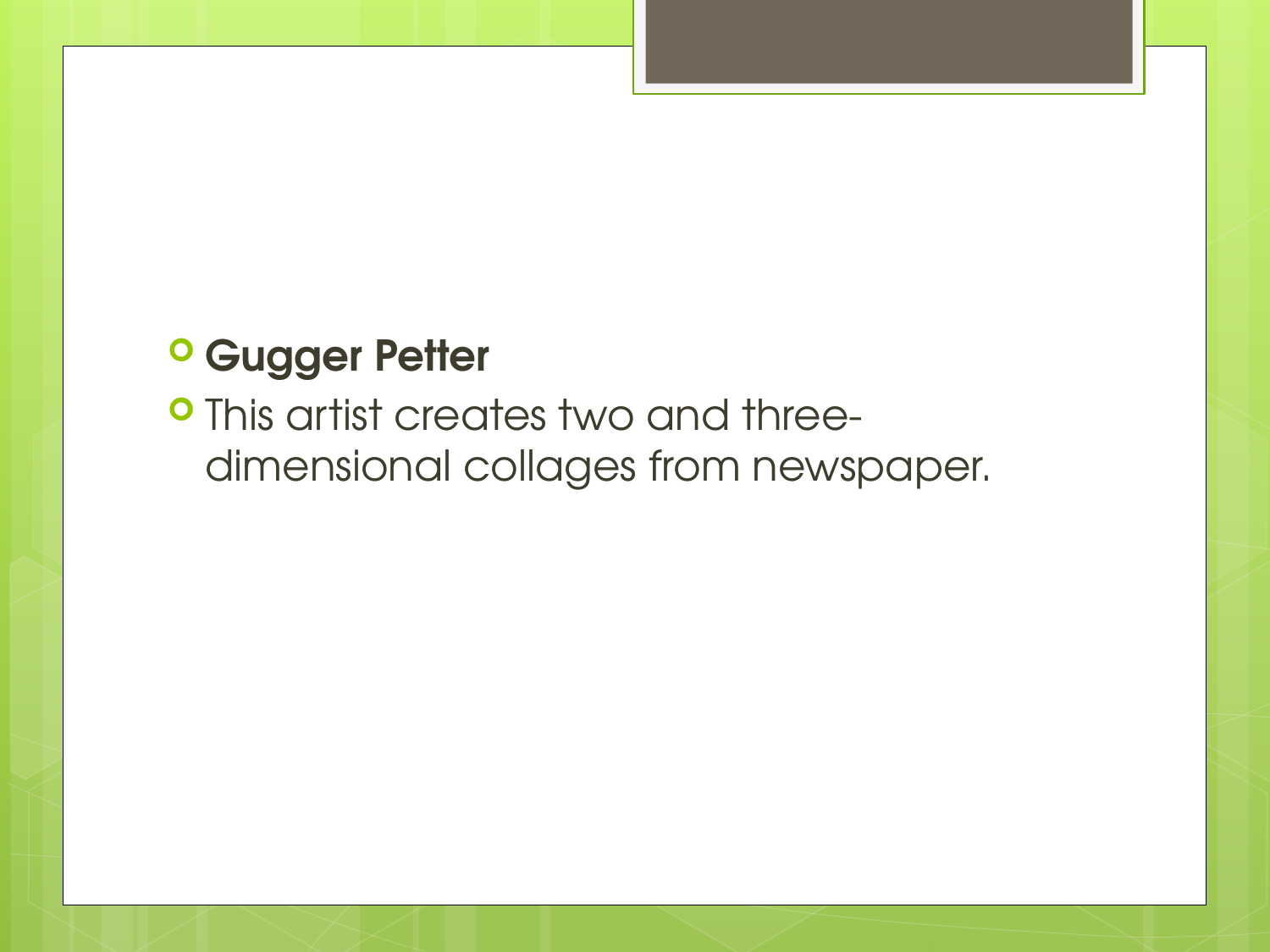

#
Gugger Petter
This artist creates two and three-dimensional collages from newspaper.